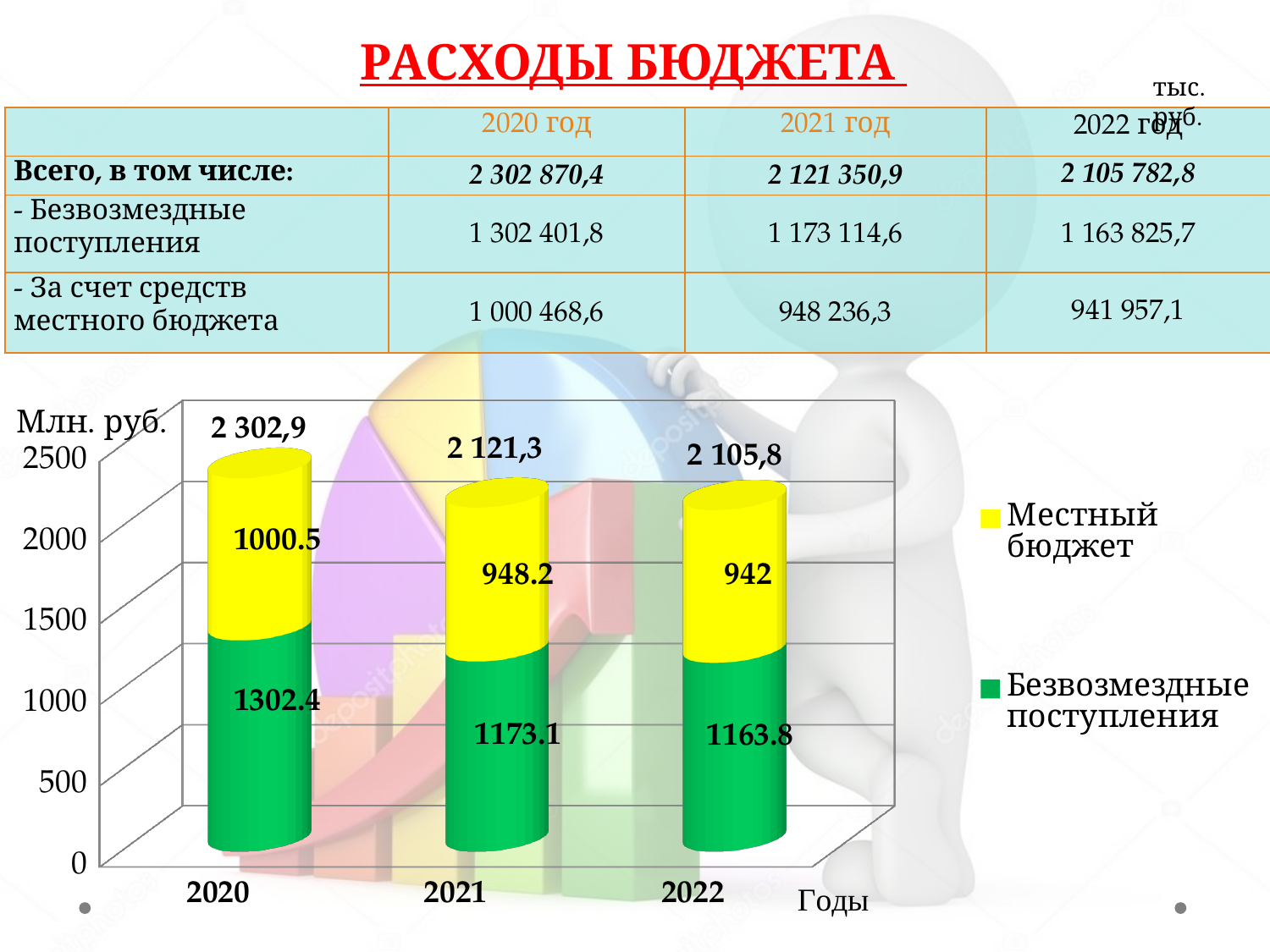

# РАСХОДЫ БЮДЖЕТА
тыс. руб.
|  | 2020 год | 2021 год | 2022 год |
| --- | --- | --- | --- |
| Всего, в том числе: | 2 302 870,4 | 2 121 350,9 | 2 105 782,8 |
| - Безвозмездные поступления | 1 302 401,8 | 1 173 114,6 | 1 163 825,7 |
| - За счет средств местного бюджета | 1 000 468,6 | 948 236,3 | 941 957,1 |

[unsupported chart]

Млн. руб.
2 302,9
2 121,3
2 105,8